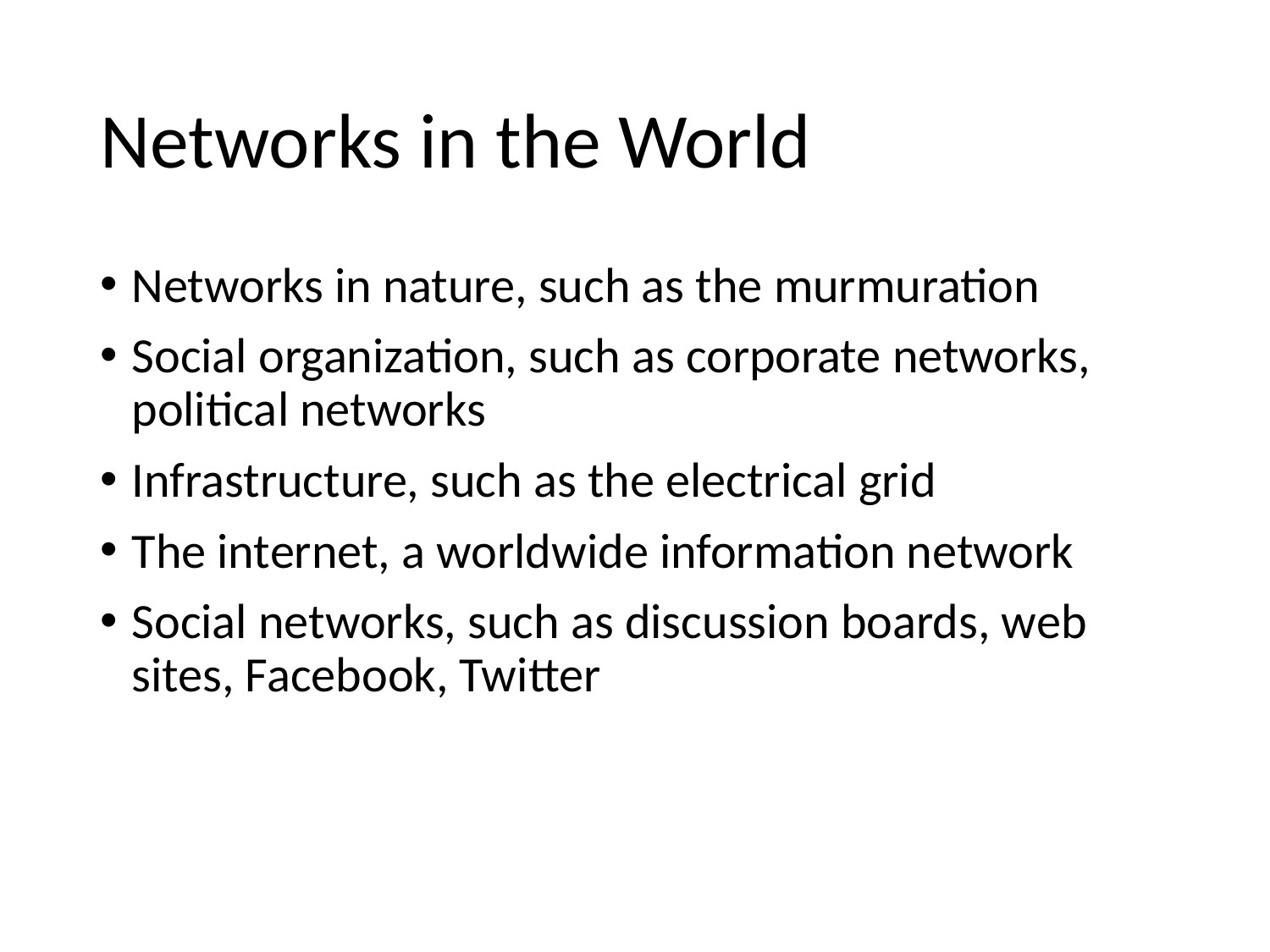

# Networks in the World
Networks in nature, such as the murmuration
Social organization, such as corporate networks, political networks
Infrastructure, such as the electrical grid
The internet, a worldwide information network
Social networks, such as discussion boards, web sites, Facebook, Twitter